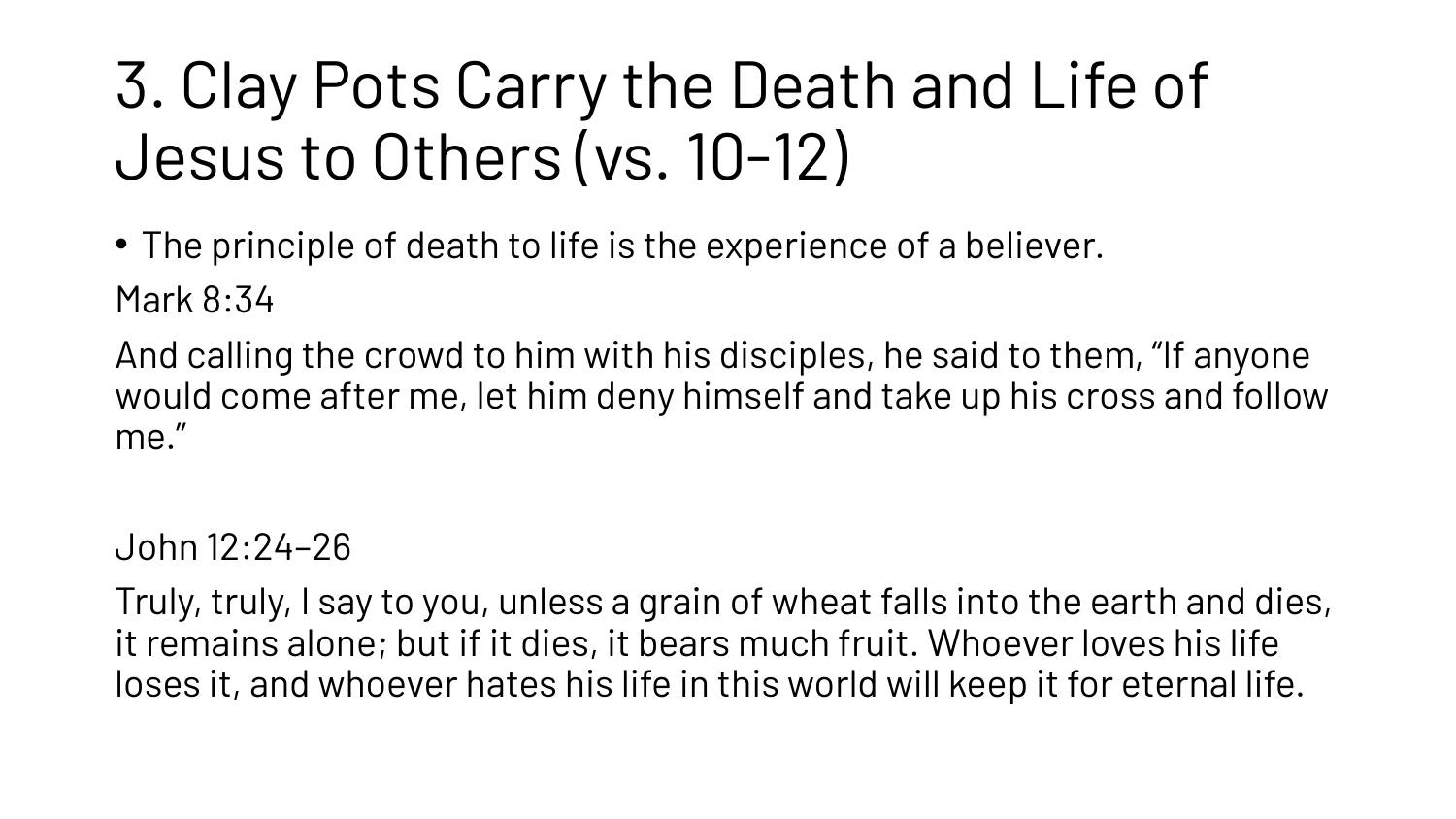

# 3. Clay Pots Carry the Death and Life of Jesus to Others (vs. 10-12)
The principle of death to life is the experience of a believer.
Mark 8:34
And calling the crowd to him with his disciples, he said to them, “If anyone would come after me, let him deny himself and take up his cross and follow me.”

John 12:24–26
Truly, truly, I say to you, unless a grain of wheat falls into the earth and dies, it remains alone; but if it dies, it bears much fruit. Whoever loves his life loses it, and whoever hates his life in this world will keep it for eternal life.